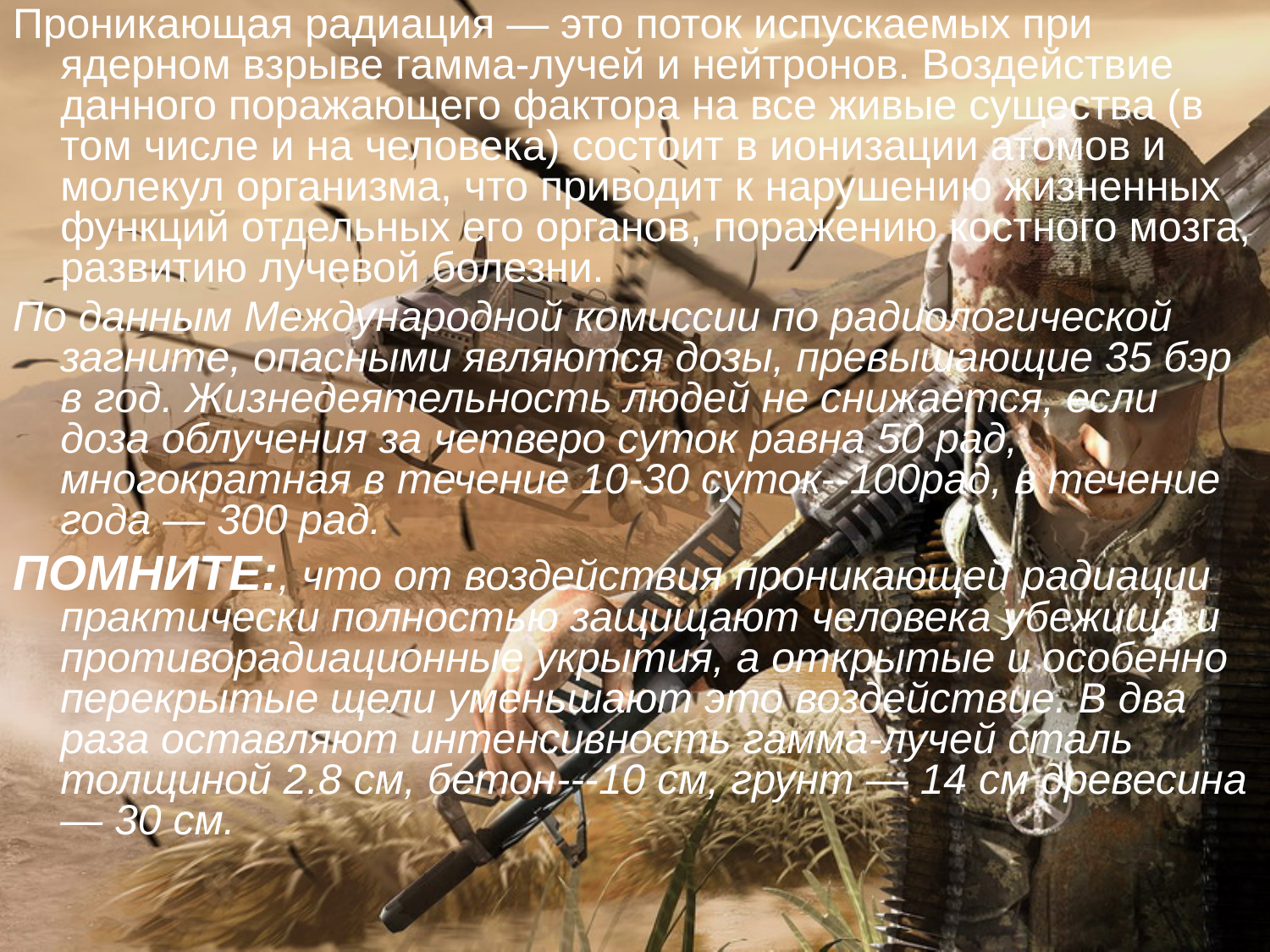

Проникающая радиация — это поток испускаемых при ядерном взрыве гамма-лучей и нейтронов. Воздействие данного поражающего фактора на все живые существа (в том числе и на человека) состоит в ионизации атомов и молекул организма, что приводит к нарушению жизненных функций отдельных его органов, поражению костного мозга, развитию лучевой болезни.
По данным Международной комиссии по радиологической загните, опасными являются дозы, превышающие 35 бэр в год. Жизнедеятельность людей не снижается, если доза облучения за четверо суток равна 50 рад, многократная в течение 10-30 суток--100рад, в течение года — 300 рад.
ПОМНИТЕ:, что от воздействия проникающей радиации практически полностью защищают человека убежища и противорадиационные укрытия, а открытые и особенно перекрытые щели уменьшают это воздействие. В два
раза оставляют интенсивность гамма-лучей сталь толщиной 2.8 см, бетон---10 см, грунт — 14 см древесина — 30 см.